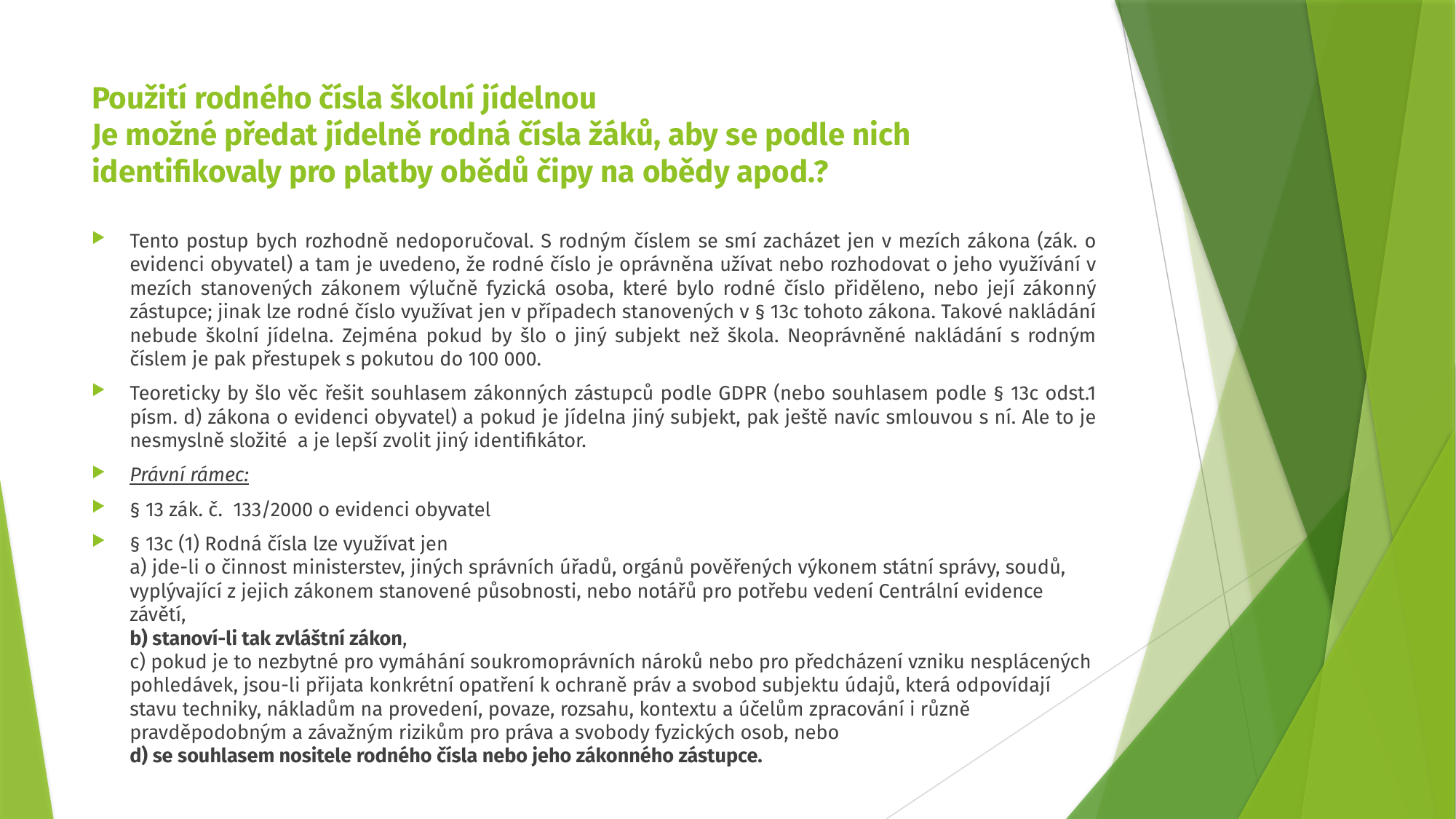

# Použití rodného čísla školní jídelnou Je možné předat jídelně rodná čísla žáků, aby se podle nich identifikovaly pro platby obědů čipy na obědy apod.?
Tento postup bych rozhodně nedoporučoval. S rodným číslem se smí zacházet jen v mezích zákona (zák. o evidenci obyvatel) a tam je uvedeno, že rodné číslo je oprávněna užívat nebo rozhodovat o jeho využívání v mezích stanovených zákonem výlučně fyzická osoba, které bylo rodné číslo přiděleno, nebo její zákonný zástupce; jinak lze rodné číslo využívat jen v případech stanovených v § 13c tohoto zákona. Takové nakládání nebude školní jídelna. Zejména pokud by šlo o jiný subjekt než škola. Neoprávněné nakládání s rodným číslem je pak přestupek s pokutou do 100 000.
Teoreticky by šlo věc řešit souhlasem zákonných zástupců podle GDPR (nebo souhlasem podle § 13c odst.1 písm. d) zákona o evidenci obyvatel) a pokud je jídelna jiný subjekt, pak ještě navíc smlouvou s ní. Ale to je nesmyslně složité  a je lepší zvolit jiný identifikátor.
Právní rámec:
§ 13 zák. č.  133/2000 o evidenci obyvatel
§ 13c (1) Rodná čísla lze využívat jen
a) jde-li o činnost ministerstev, jiných správních úřadů, orgánů pověřených výkonem státní správy, soudů, vyplývající z jejich zákonem stanovené působnosti, nebo notářů pro potřebu vedení Centrální evidence závětí,
b) stanoví-li tak zvláštní zákon,
c) pokud je to nezbytné pro vymáhání soukromoprávních nároků nebo pro předcházení vzniku nesplácených pohledávek, jsou-li přijata konkrétní opatření k ochraně práv a svobod subjektu údajů, která odpovídají stavu techniky, nákladům na provedení, povaze, rozsahu, kontextu a účelům zpracování i různě pravděpodobným a závažným rizikům pro práva a svobody fyzických osob, nebo
d) se souhlasem nositele rodného čísla nebo jeho zákonného zástupce.